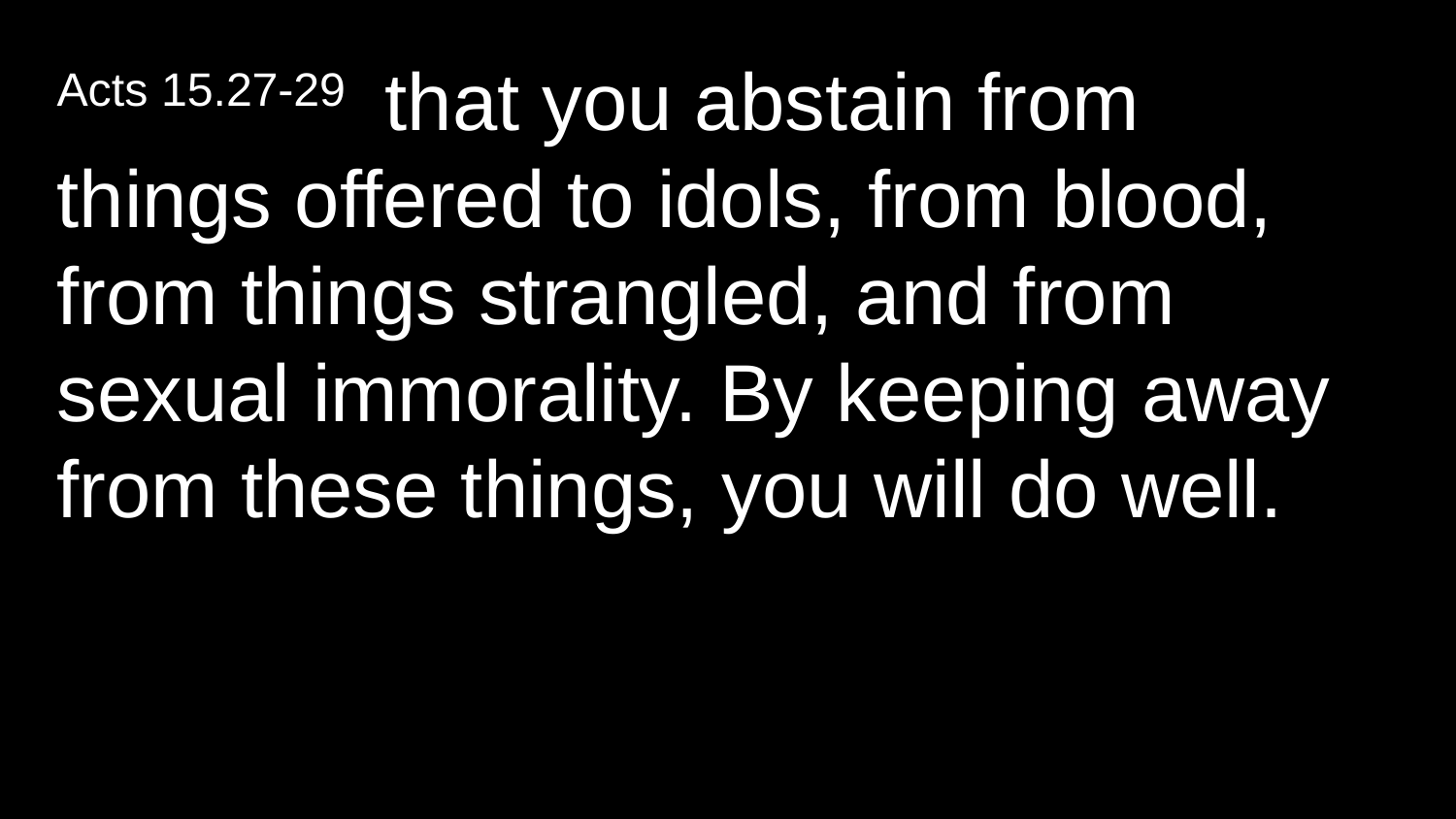

Acts 15.27-29   that you abstain from things offered to idols, from blood, from things strangled, and from sexual immorality. By keeping away from these things, you will do well.